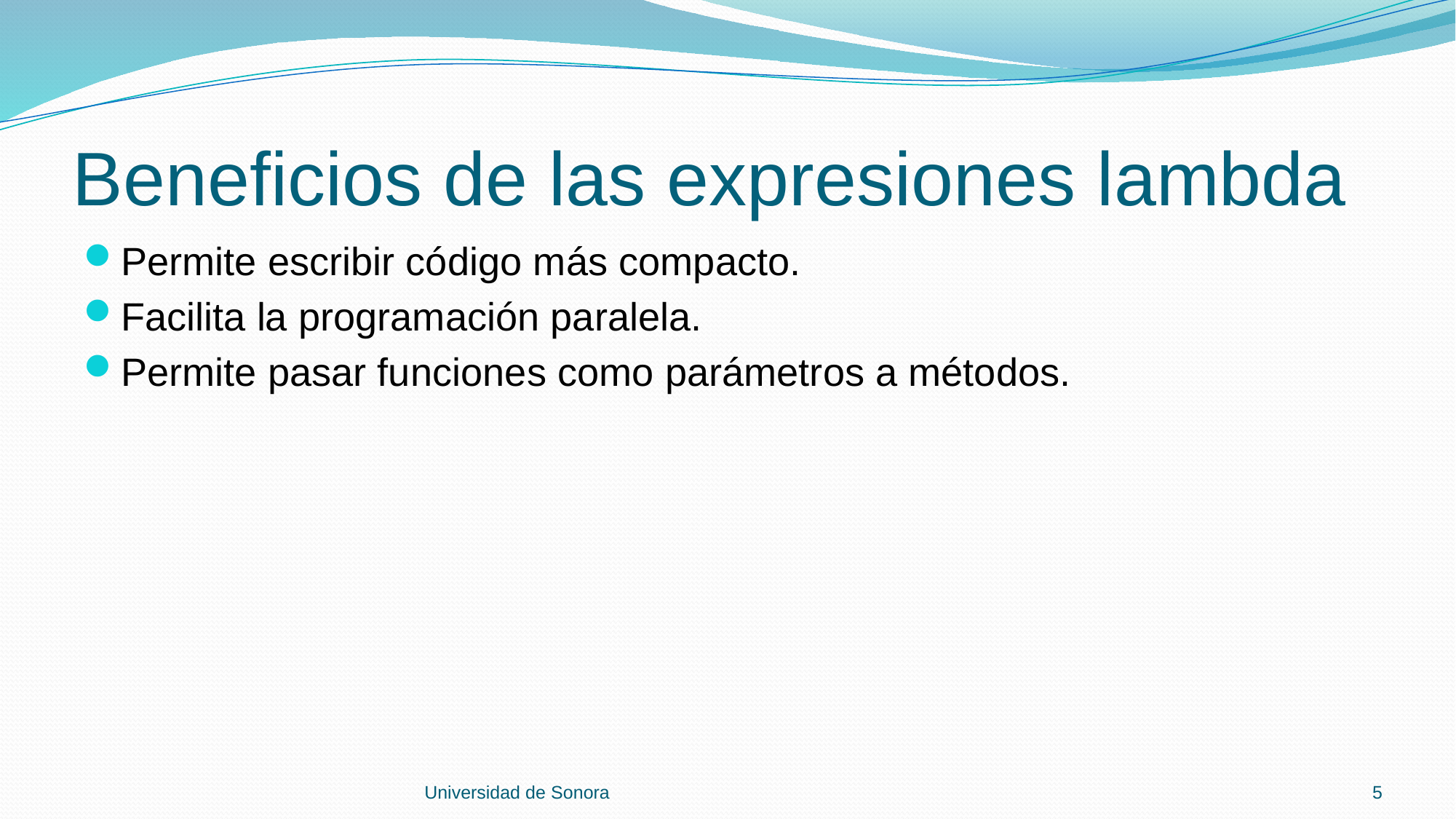

# Beneficios de las expresiones lambda
Permite escribir código más compacto.
Facilita la programación paralela.
Permite pasar funciones como parámetros a métodos.

Universidad de Sonora
5